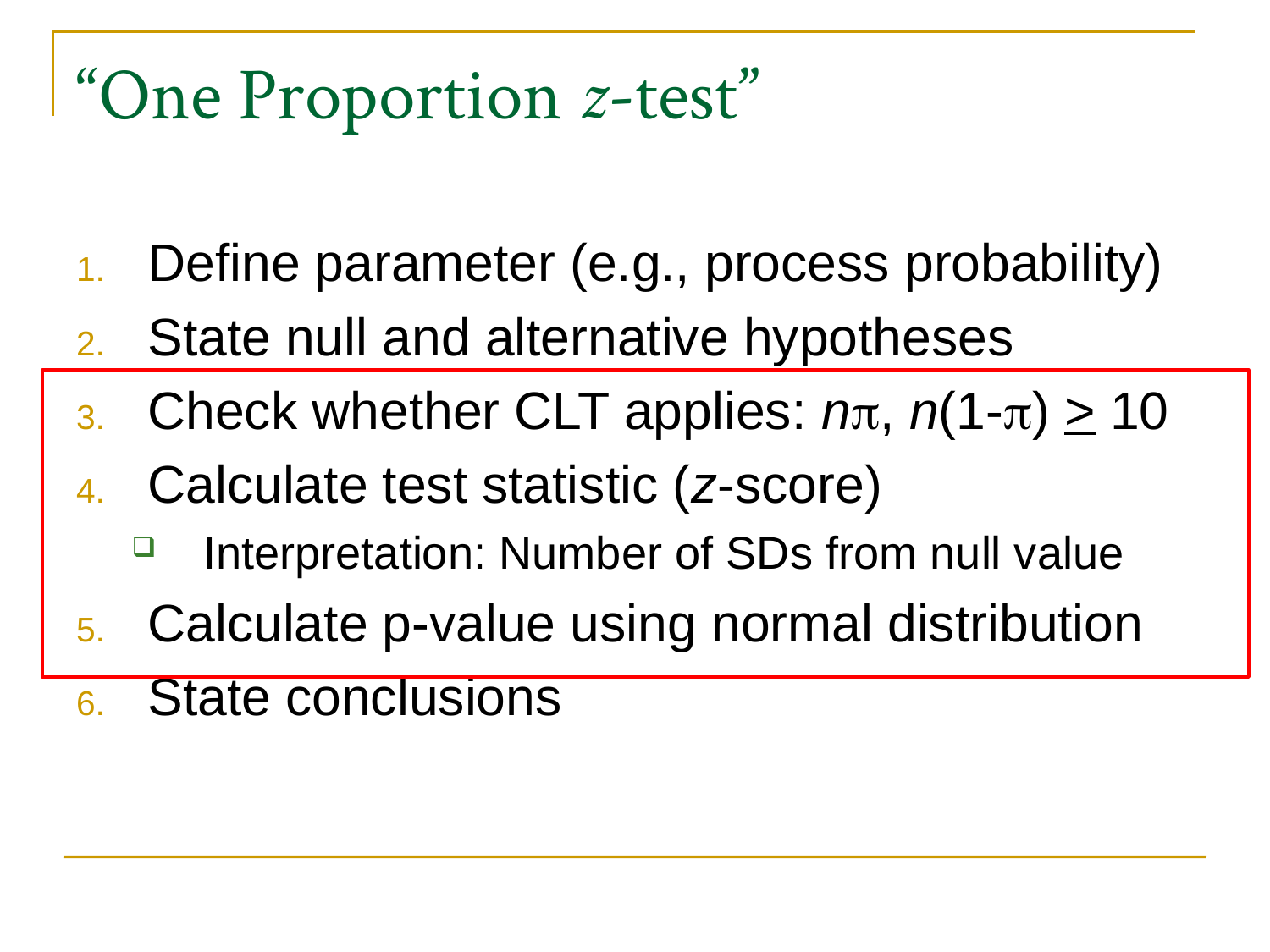

# “One Proportion z-test”
Define parameter (e.g., process probability)
State null and alternative hypotheses
Check whether CLT applies: nπ, n(1-π) > 10
Calculate test statistic (z-score)
Interpretation: Number of SDs from null value
Calculate p-value using normal distribution
State conclusions